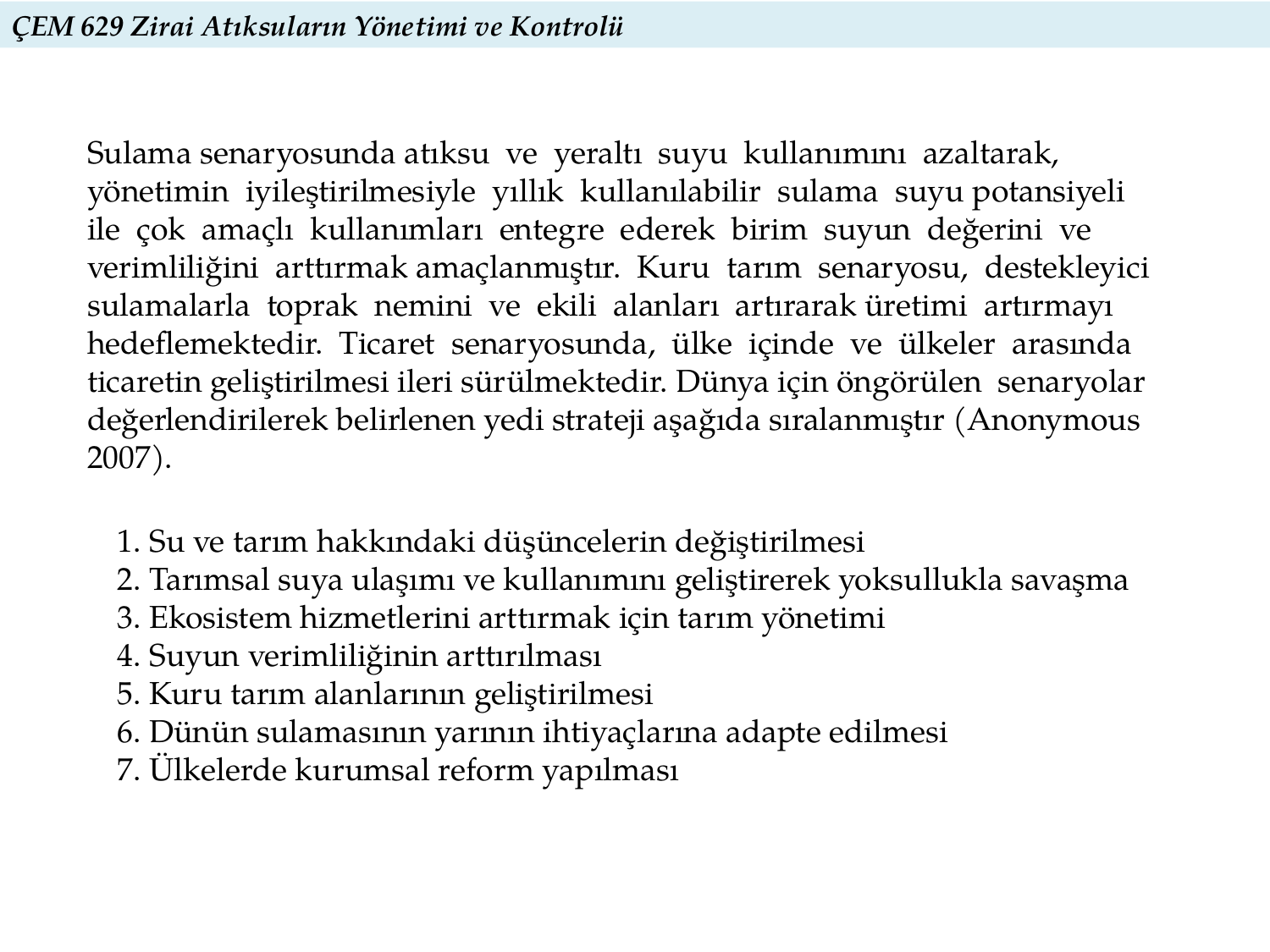

ÇEM 629 Zirai Atıksuların Yönetimi ve Kontrolü
Sulama senaryosunda atıksu  ve  yeraltı  suyu  kullanımını  azaltarak,  yönetimin  iyileştirilmesiyle  yıllık  kullanılabilir  sulama  suyu potansiyeli  ile  çok  amaçlı  kullanımları  entegre  ederek  birim  suyun  değerini  ve  verimliliğini  arttırmak amaçlanmıştır.  Kuru  tarım  senaryosu,  destekleyici  sulamalarla  toprak  nemini  ve  ekili  alanları  artırarak üretimi  artırmayı  hedeflemektedir.  Ticaret  senaryosunda,  ülke  içinde  ve  ülkeler  arasında  ticaretin geliştirilmesi ileri sürülmektedir. Dünya için öngörülen  senaryolar değerlendirilerek belirlenen yedi strateji aşağıda sıralanmıştır (Anonymous 2007).
1. Su ve tarım hakkındaki düşüncelerin değiştirilmesi
2. Tarımsal suya ulaşımı ve kullanımını geliştirerek yoksullukla savaşma
3. Ekosistem hizmetlerini arttırmak için tarım yönetimi
4. Suyun verimliliğinin arttırılması
5. Kuru tarım alanlarının geliştirilmesi
6. Dünün sulamasının yarının ihtiyaçlarına adapte edilmesi
7. Ülkelerde kurumsal reform yapılması